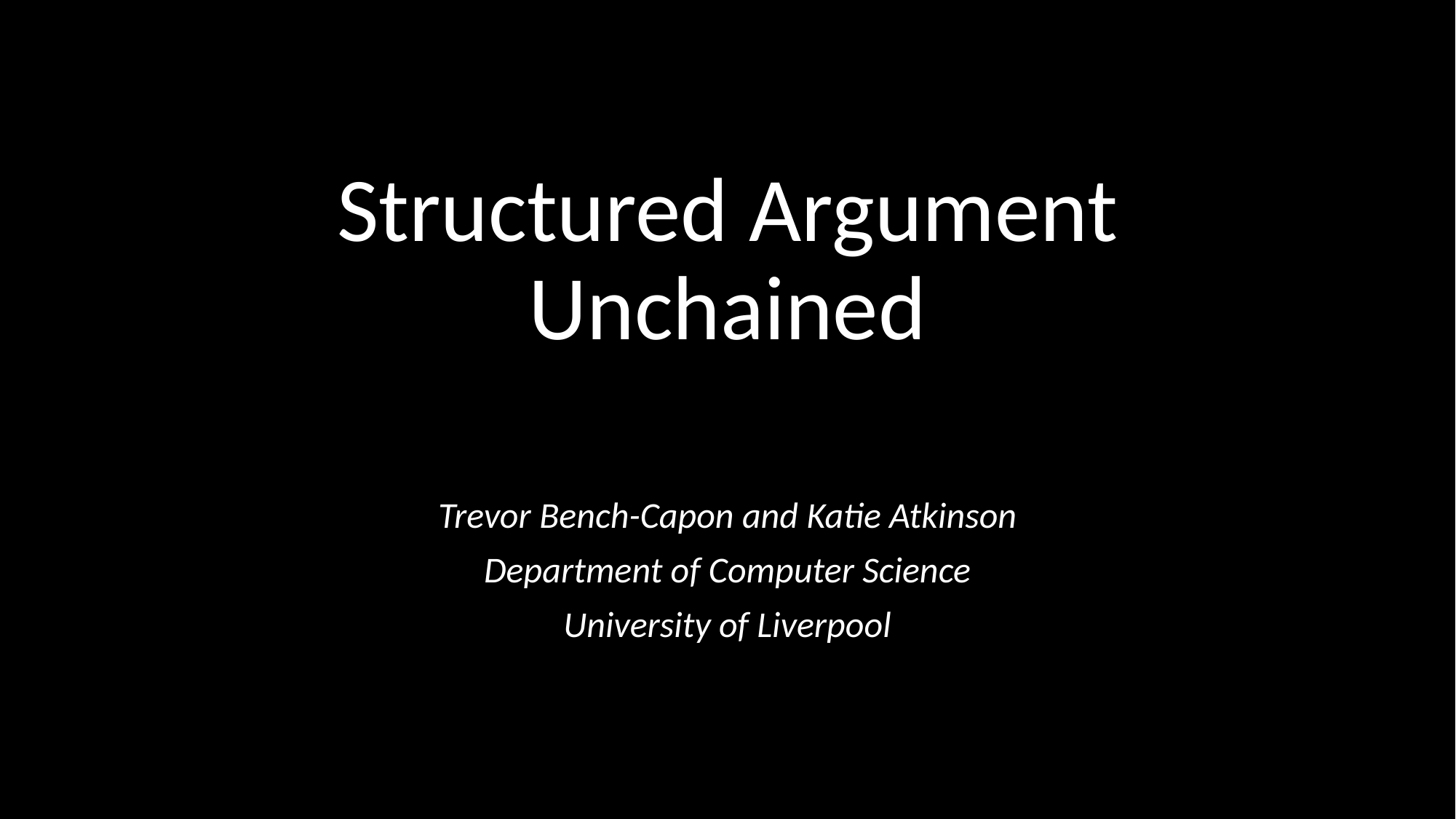

# Structured Argument Unchained
Trevor Bench-Capon and Katie Atkinson
Department of Computer Science
University of Liverpool